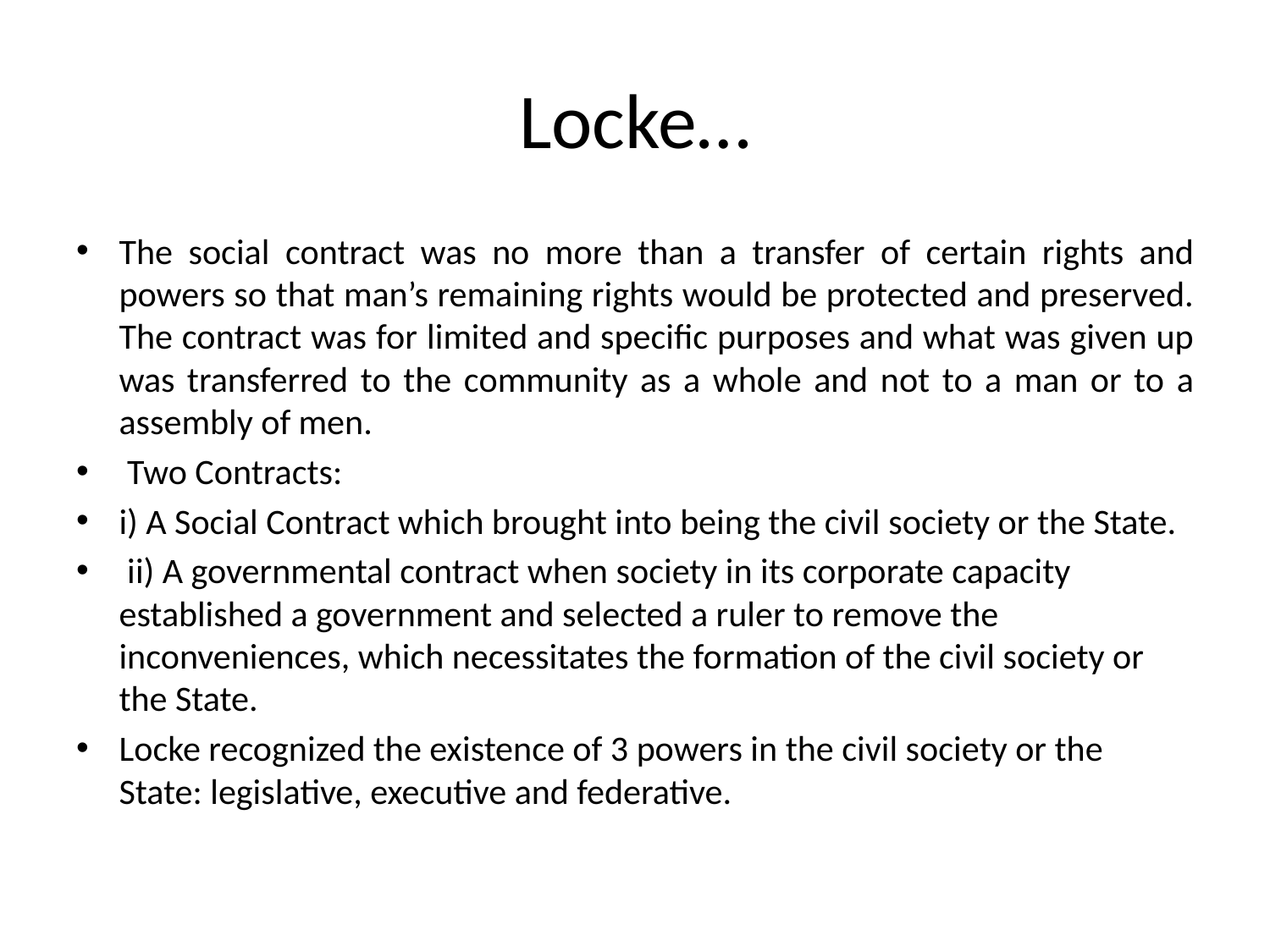

# Locke…
The social contract was no more than a transfer of certain rights and powers so that man’s remaining rights would be protected and preserved. The contract was for limited and specific purposes and what was given up was transferred to the community as a whole and not to a man or to a assembly of men.
 Two Contracts:
i) A Social Contract which brought into being the civil society or the State.
 ii) A governmental contract when society in its corporate capacity established a government and selected a ruler to remove the inconveniences, which necessitates the formation of the civil society or the State.
Locke recognized the existence of 3 powers in the civil society or the State: legislative, executive and federative.